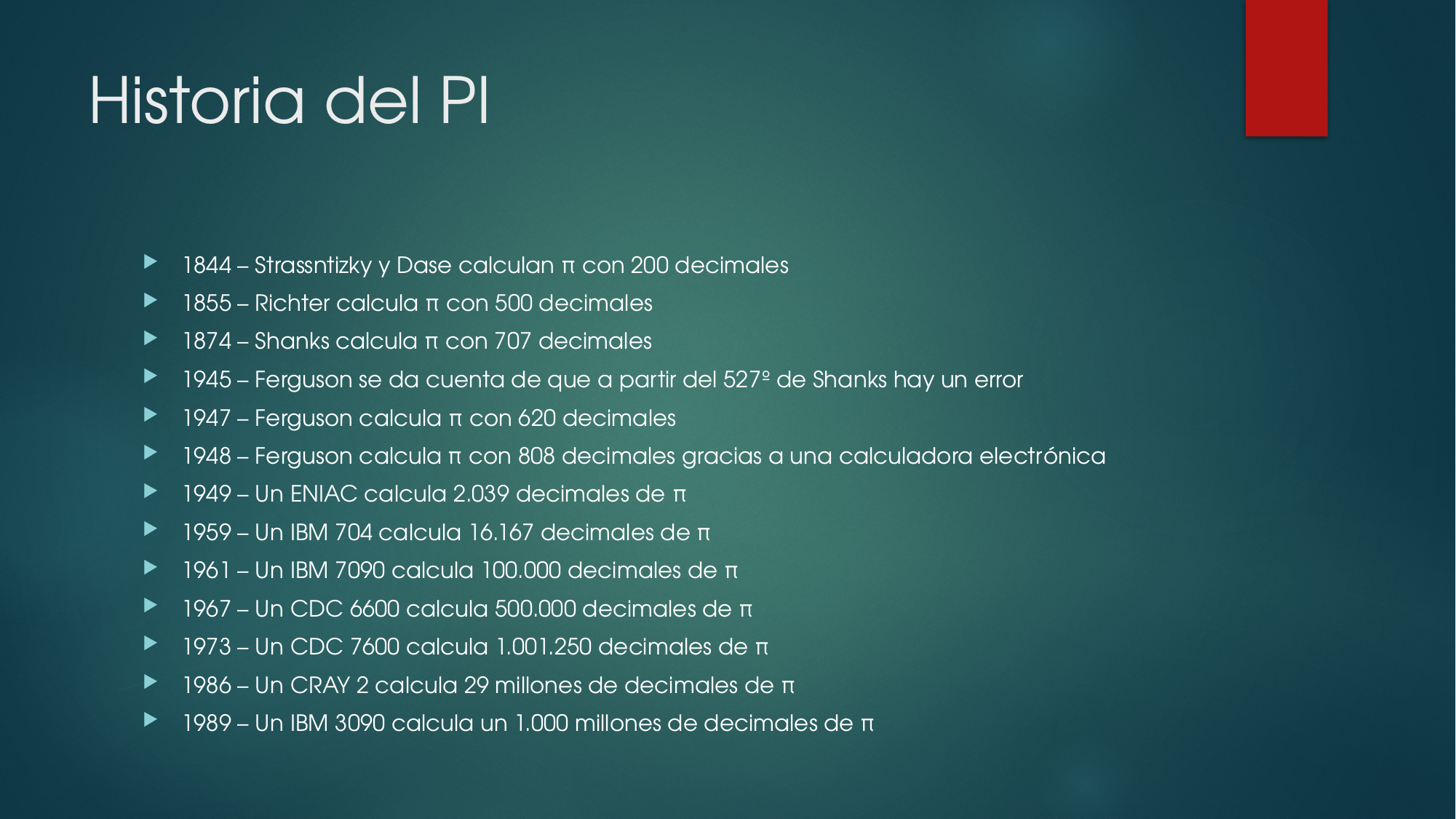

# Historia del PI
1844 – Strassntizky y Dase calculan π con 200 decimales
1855 – Richter calcula π con 500 decimales
1874 – Shanks calcula π con 707 decimales
1945 – Ferguson se da cuenta de que a partir del 527º de Shanks hay un error
1947 – Ferguson calcula π con 620 decimales
1948 – Ferguson calcula π con 808 decimales gracias a una calculadora electrónica
1949 – Un ENIAC calcula 2.039 decimales de π
1959 – Un IBM 704 calcula 16.167 decimales de π
1961 – Un IBM 7090 calcula 100.000 decimales de π
1967 – Un CDC 6600 calcula 500.000 decimales de π
1973 – Un CDC 7600 calcula 1.001.250 decimales de π
1986 – Un CRAY 2 calcula 29 millones de decimales de π
1989 – Un IBM 3090 calcula un 1.000 millones de decimales de π